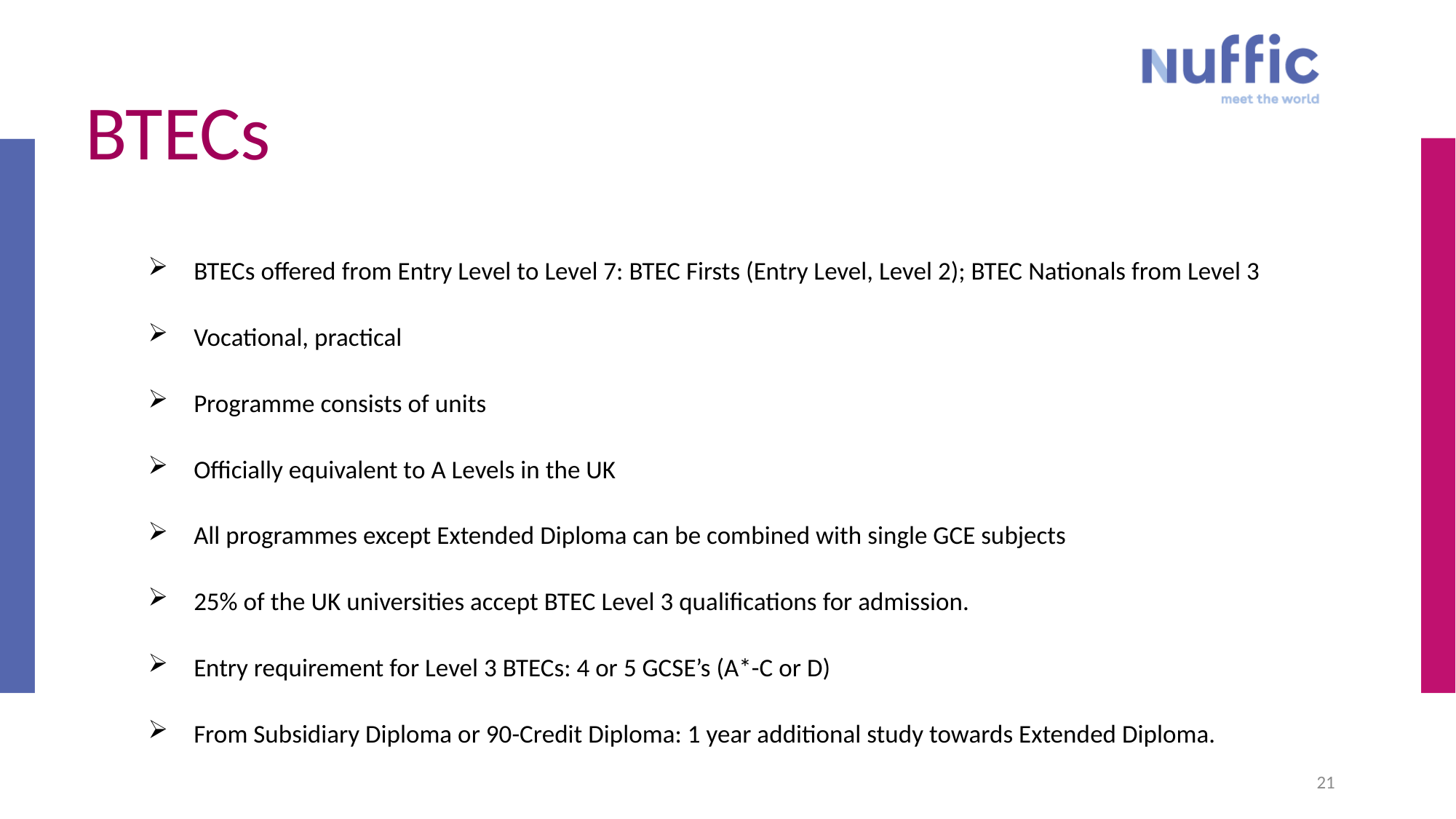

21
# BTECs

BTECs offered from Entry Level to Level 7: BTEC Firsts (Entry Level, Level 2); BTEC Nationals from Level 3
Vocational, practical
Programme consists of units
Officially equivalent to A Levels in the UK
All programmes except Extended Diploma can be combined with single GCE subjects
25% of the UK universities accept BTEC Level 3 qualifications for admission.
Entry requirement for Level 3 BTECs: 4 or 5 GCSE’s (A*-C or D)
From Subsidiary Diploma or 90-Credit Diploma: 1 year additional study towards Extended Diploma.